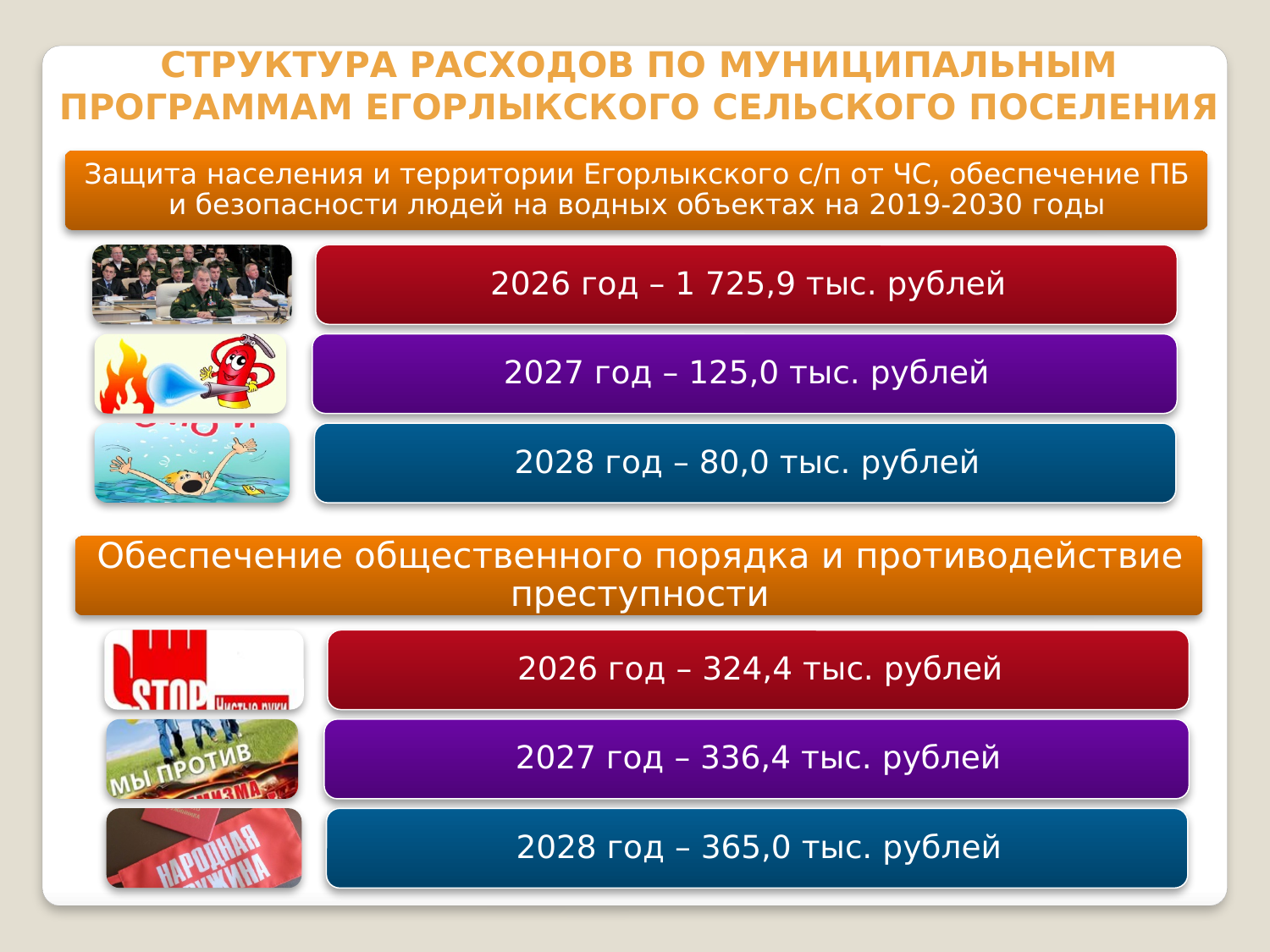

СТРУКТУРА РАСХОДОВ ПО МУНИЦИПАЛЬНЫМ ПРОГРАММАМ ЕГОРЛЫКСКОГО СЕЛЬСКОГО ПОСЕЛЕНИЯ
Защита населения и территории Егорлыкского с/п от ЧС, обеспечение ПБ и безопасности людей на водных объектах на 2019-2030 годы
2026 год – 1 725,9 тыс. рублей
2027 год – 125,0 тыс. рублей
2028 год – 80,0 тыс. рублей
Обеспечение общественного порядка и противодействие преступности
2026 год – 324,4 тыс. рублей
2027 год – 336,4 тыс. рублей
2028 год – 365,0 тыс. рублей